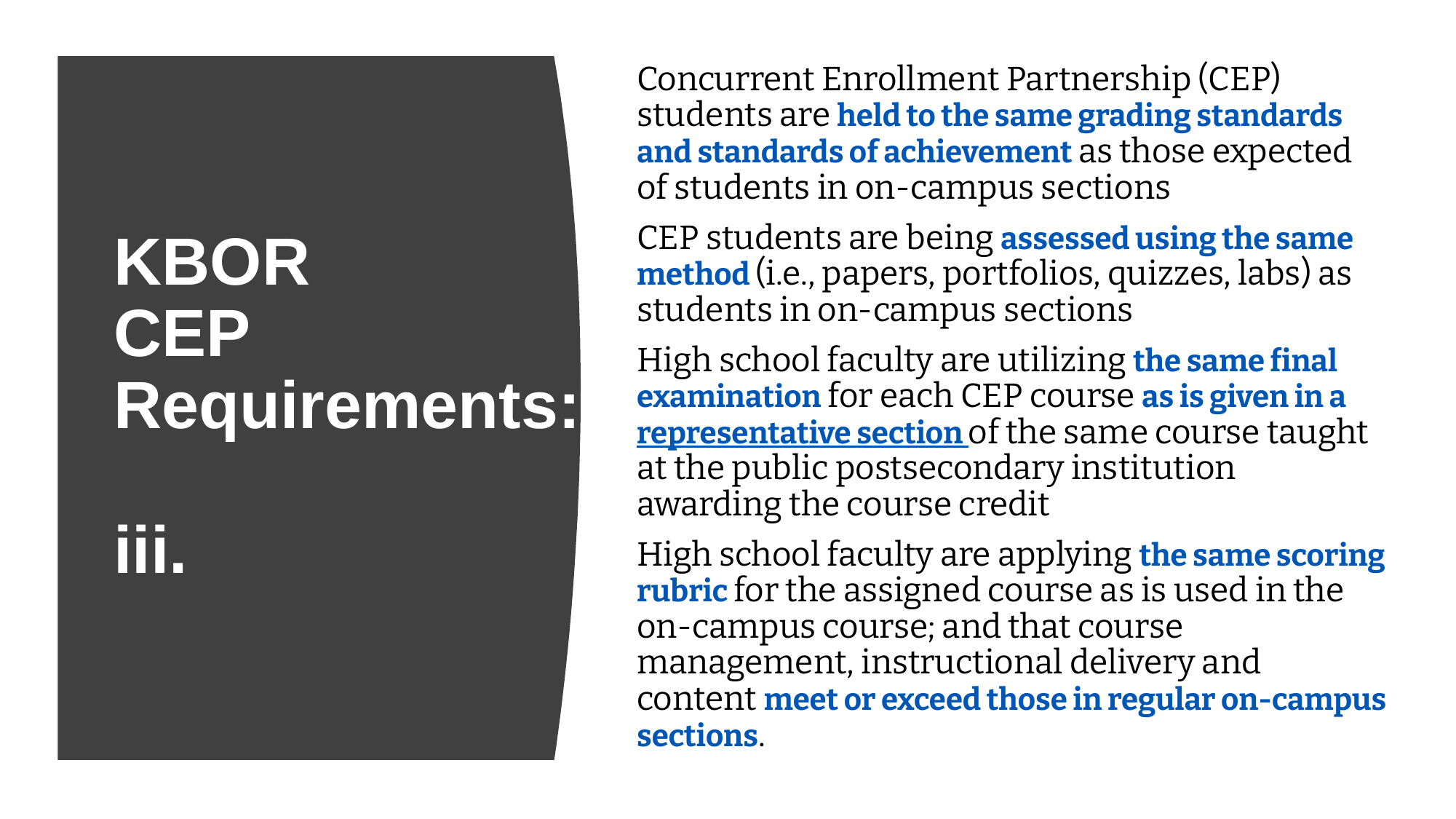

Concurrent Enrollment Partnership (CEP) students are held to the same grading standards and standards of achievement as those expected of students in on-campus sections
CEP students are being assessed using the same method (i.e., papers, portfolios, quizzes, labs) as students in on-campus sections
High school faculty are utilizing the same final examination for each CEP course as is given in a representative section of the same course taught at the public postsecondary institution awarding the course credit
High school faculty are applying the same scoring rubric for the assigned course as is used in the on-campus course; and that course management, instructional delivery and content meet or exceed those in regular on-campus sections.
# KBOR CEP Requirements: iii.